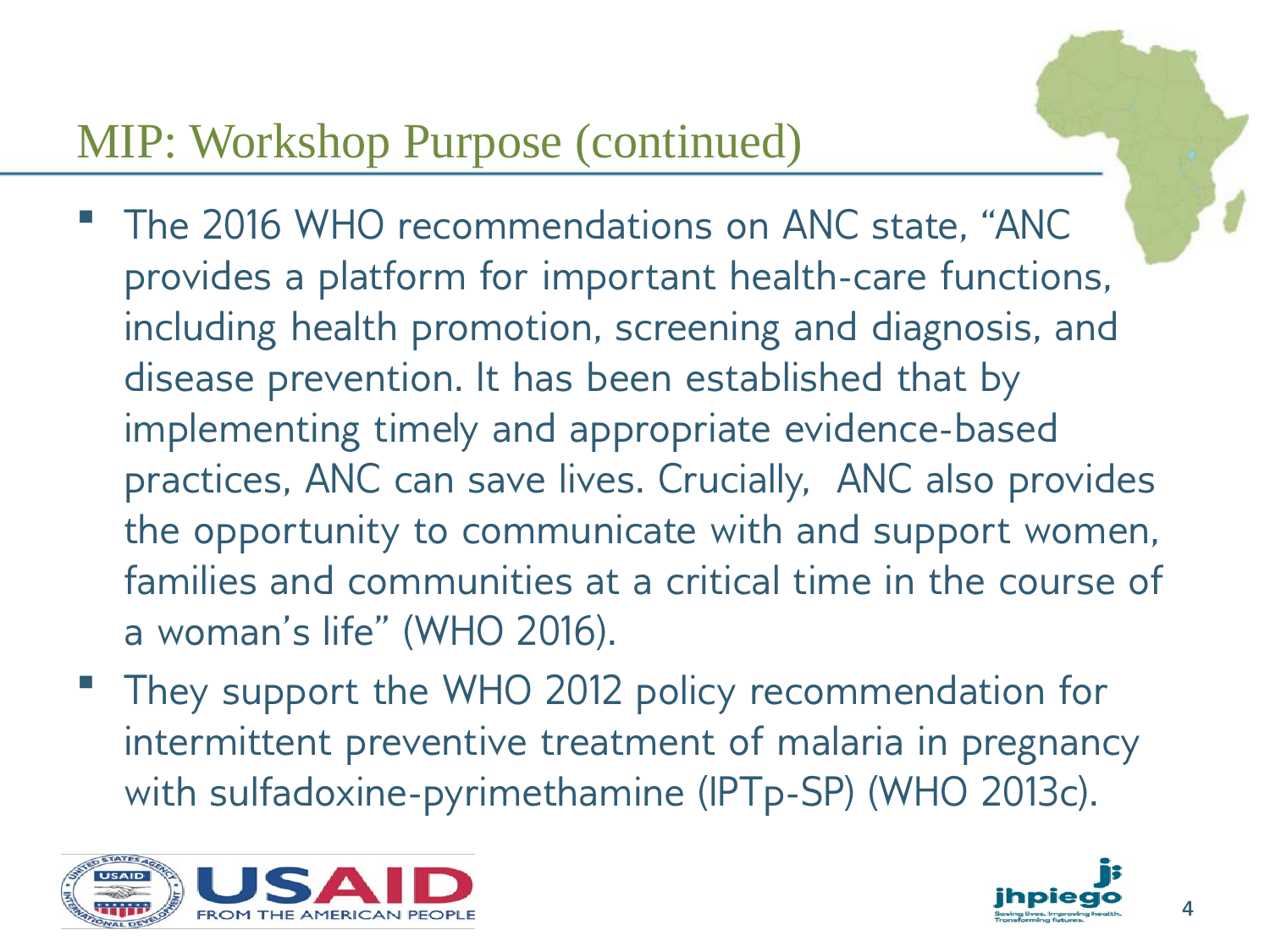

# MIP: Workshop Purpose (continued)
The 2016 WHO recommendations on ANC state, “ANC provides a platform for important health-care functions, including health promotion, screening and diagnosis, and disease prevention. It has been established that by implementing timely and appropriate evidence-based practices, ANC can save lives. Crucially,  ANC also provides the opportunity to communicate with and support women, families and communities at a critical time in the course of a woman’s life” (WHO 2016).
They support the WHO 2012 policy recommendation for intermittent preventive treatment of malaria in pregnancy with sulfadoxine-pyrimethamine (IPTp-SP) (WHO 2013c).
4